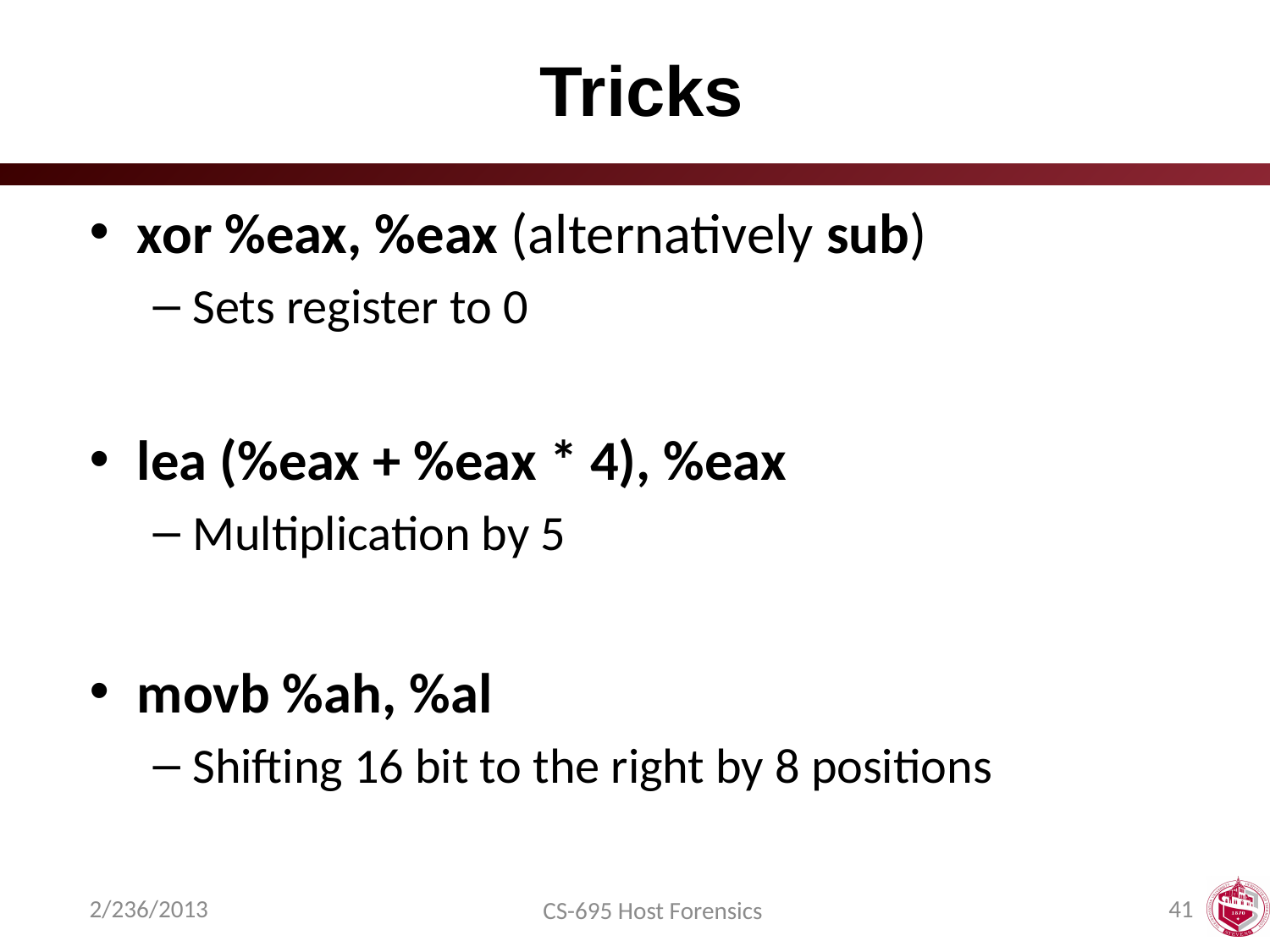

# Tricks
xor %eax, %eax (alternatively sub)
Sets register to 0

lea (%eax + %eax * 4), %eax
Multiplication by 5

movb %ah, %al
Shifting 16 bit to the right by 8 positions
2/236/2013
41
CS-695 Host Forensics